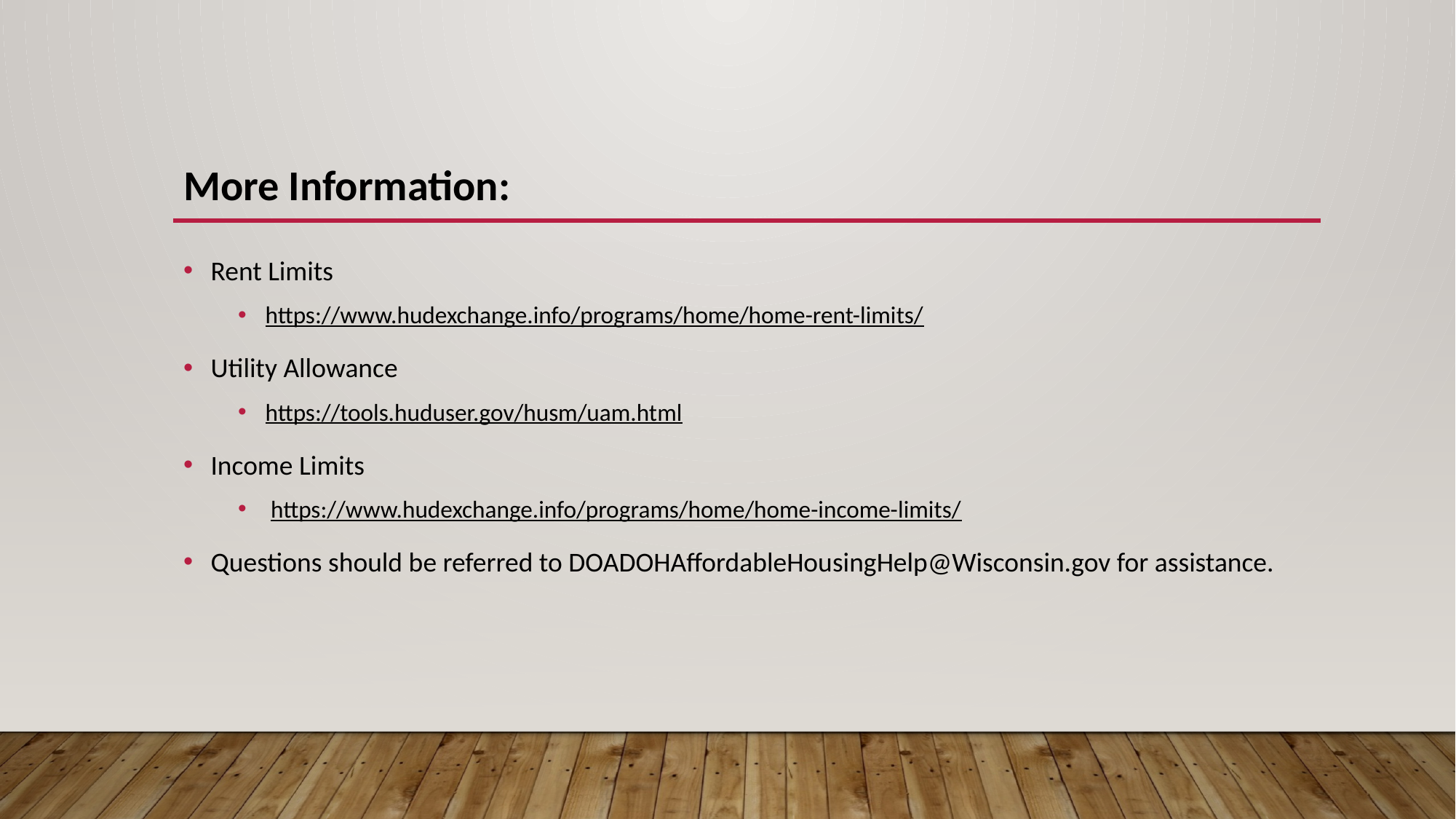

# More Information:
Rent Limits
https://www.hudexchange.info/programs/home/home-rent-limits/
Utility Allowance
https://tools.huduser.gov/husm/uam.html
Income Limits
 https://www.hudexchange.info/programs/home/home-income-limits/
Questions should be referred to DOADOHAffordableHousingHelp@Wisconsin.gov for assistance.